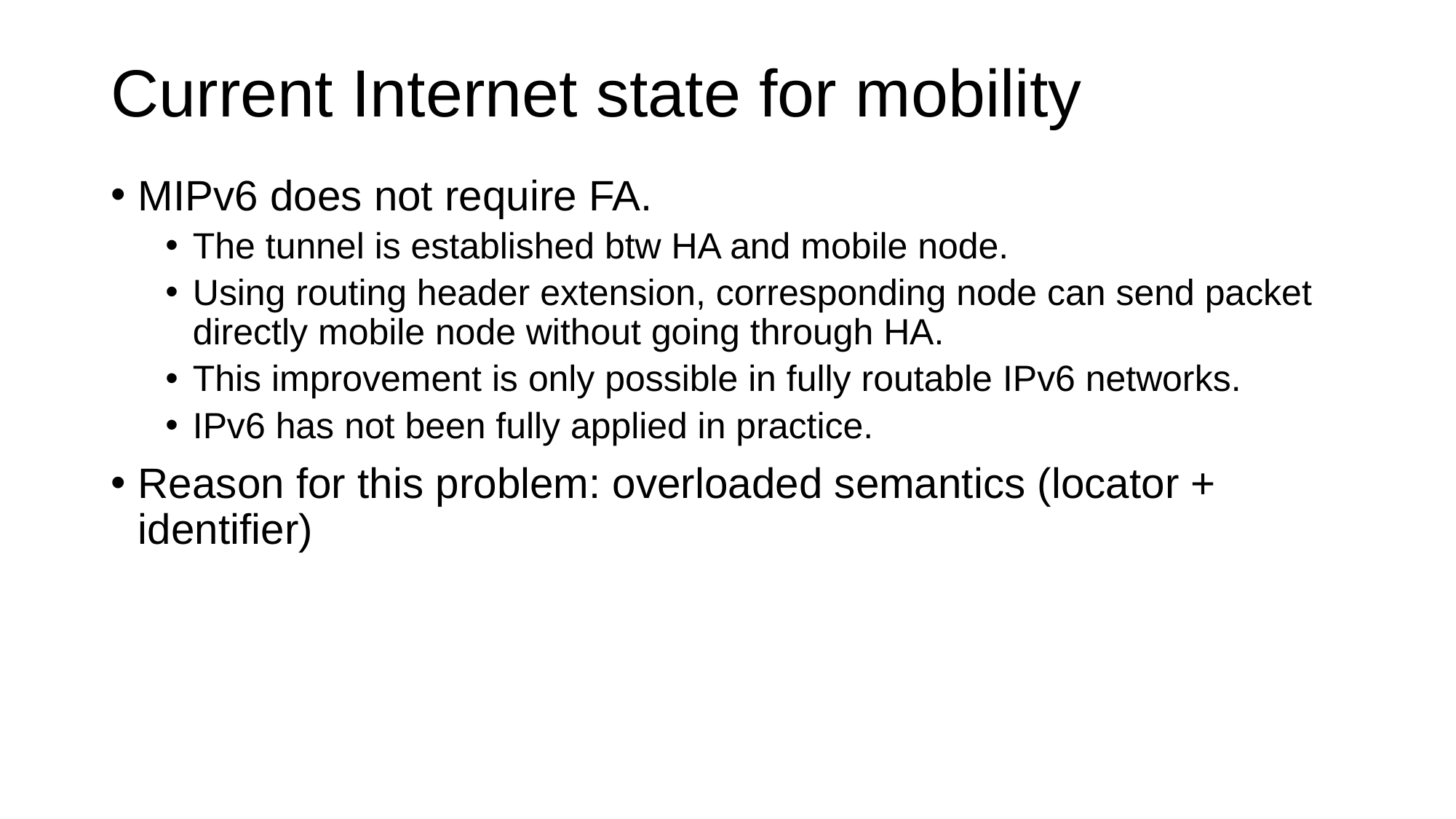

# Current Internet state for mobility
MIPv6 does not require FA.
The tunnel is established btw HA and mobile node.
Using routing header extension, corresponding node can send packet directly mobile node without going through HA.
This improvement is only possible in fully routable IPv6 networks.
IPv6 has not been fully applied in practice.
Reason for this problem: overloaded semantics (locator + identifier)